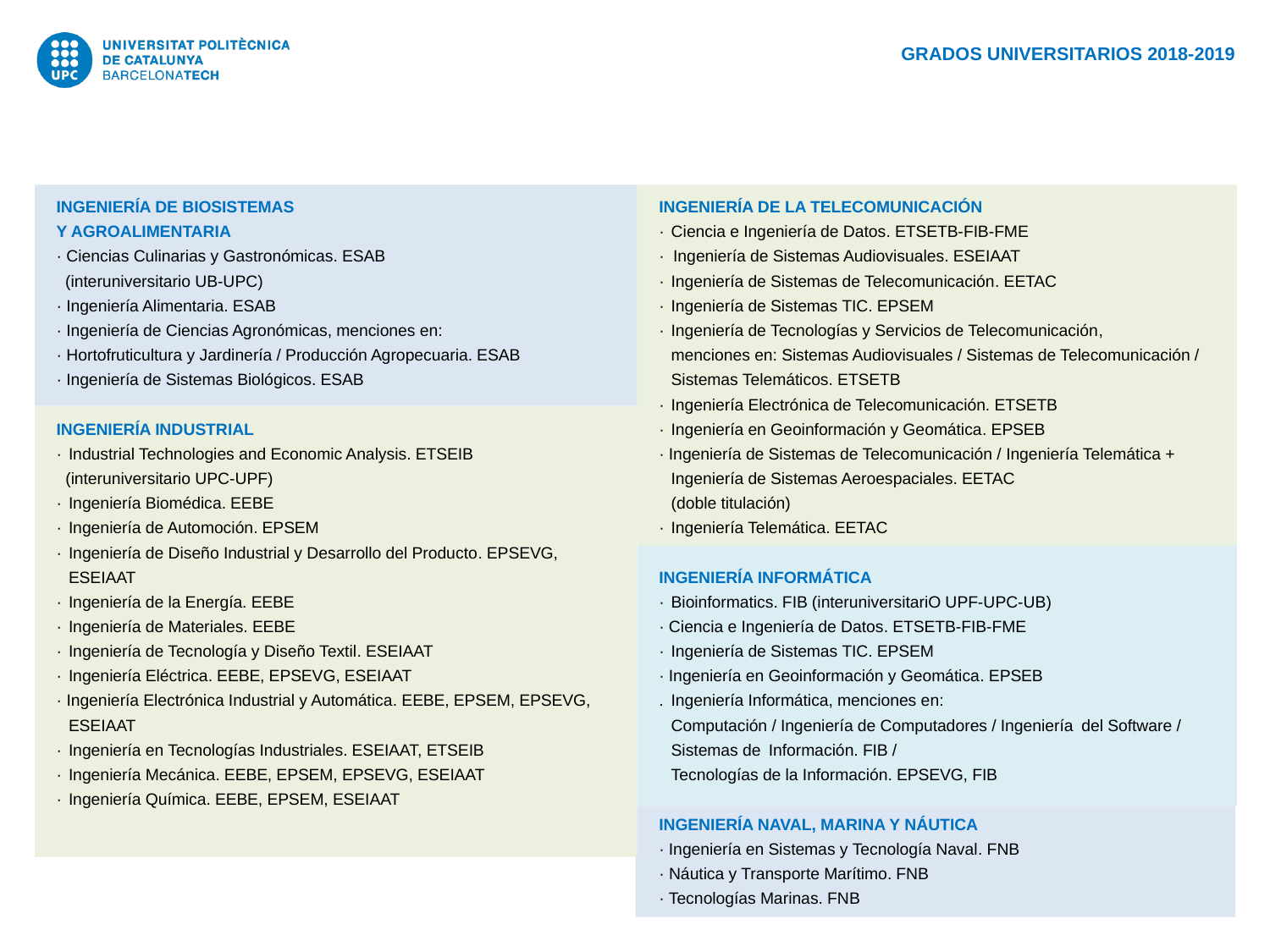

GRADOS UNIVERSITARIOS 2018-2019

INGENIERÍA DE BIOSISTEMAS
Y AGROALIMENTARIA
· Ciencias Culinarias y Gastronómicas. ESAB
  (interuniversitario UB-UPC)
· Ingeniería Alimentaria. ESAB
· Ingeniería de Ciencias Agronómicas, menciones en:
· Hortofruticultura y Jardinería / Producción Agropecuaria. ESAB
· Ingeniería de Sistemas Biológicos. ESAB

INGENIERÍA INDUSTRIAL
· 	Industrial Technologies and Economic Analysis. ETSEIB
  (interuniversitario UPC-UPF)
· 	Ingeniería Biomédica. EEBE
· 	Ingeniería de Automoción. EPSEM
· 	Ingeniería de Diseño Industrial y Desarrollo del Producto. EPSEVG, ESEIAAT
· 	Ingeniería de la Energía. EEBE
· 	Ingeniería de Materiales. EEBE
· 	Ingeniería de Tecnología y Diseño Textil. ESEIAAT
· 	Ingeniería Eléctrica. EEBE, EPSEVG, ESEIAAT
· Ingeniería Electrónica Industrial y Automática. EEBE, EPSEM, EPSEVG, ESEIAAT
· 	Ingeniería en Tecnologías Industriales. ESEIAAT, ETSEIB
· 	Ingeniería Mecánica. EEBE, EPSEM, EPSEVG, ESEIAAT
· 	Ingeniería Química. EEBE, EPSEM, ESEIAAT
INGENIERÍA DE LA TELECOMUNICACIÓN
· 	Ciencia e Ingeniería de Datos. ETSETB-FIB-FME
·  Ingeniería de Sistemas Audiovisuales. ESEIAAT
· 	Ingeniería de Sistemas de Telecomunicación. EETAC
· 	Ingeniería de Sistemas TIC. EPSEM
· 	Ingeniería de Tecnologías y Servicios de Telecomunicación,
	menciones en: Sistemas Audiovisuales / Sistemas de Telecomunicación / Sistemas Telemáticos. ETSETB
· 	Ingeniería Electrónica de Telecomunicación. ETSETB
· 	Ingeniería en Geoinformación y Geomática. EPSEB
· Ingeniería de Sistemas de Telecomunicación / Ingeniería Telemática + Ingeniería de Sistemas Aeroespaciales. EETAC
(doble titulación)
· 	Ingeniería Telemática. EETAC

INGENIERÍA INFORMÁTICA
· 	Bioinformatics. FIB (interuniversitariO UPF-UPC-UB)
· Ciencia e Ingeniería de Datos. ETSETB-FIB-FME
· 	Ingeniería de Sistemas TIC. EPSEM
· Ingeniería en Geoinformación y Geomática. EPSEB
.	Ingeniería Informática, menciones en:
	Computación / Ingeniería de Computadores / Ingeniería del Software / Sistemas de Información. FIB /
	Tecnologías de la Información. EPSEVG, FIB

INGENIERÍA NAVAL, MARINA Y NÁUTICA
· Ingeniería en Sistemas y Tecnología Naval. FNB
· Náutica y Transporte Marítimo. FNB
· Tecnologías Marinas. FNB